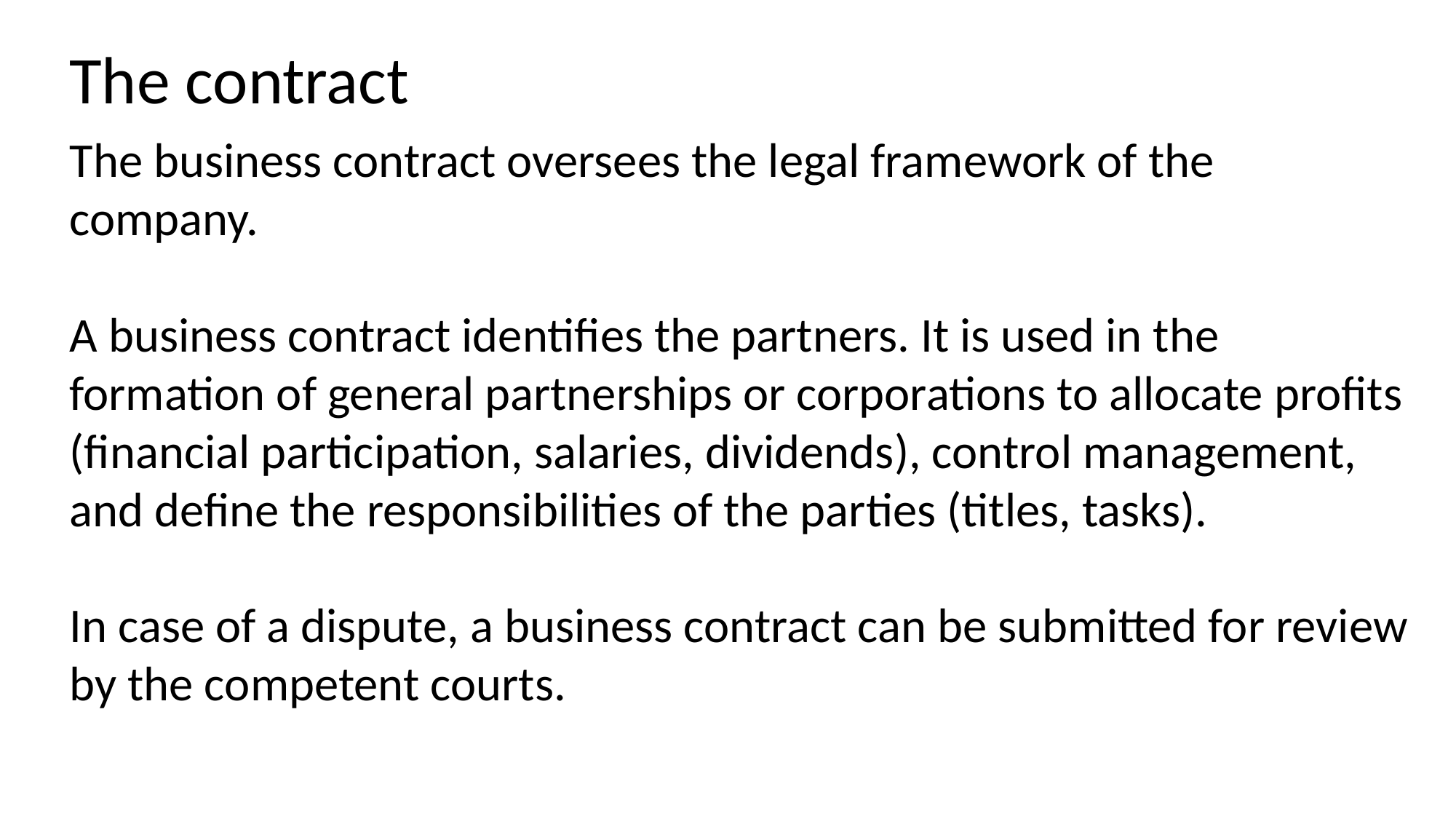

The contract
The business contract oversees the legal framework of the company.

A business contract identifies the partners. It is used in the formation of general partnerships or corporations to allocate profits (financial participation, salaries, dividends), control management, and define the responsibilities of the parties (titles, tasks).

In case of a dispute, a business contract can be submitted for review by the competent courts.